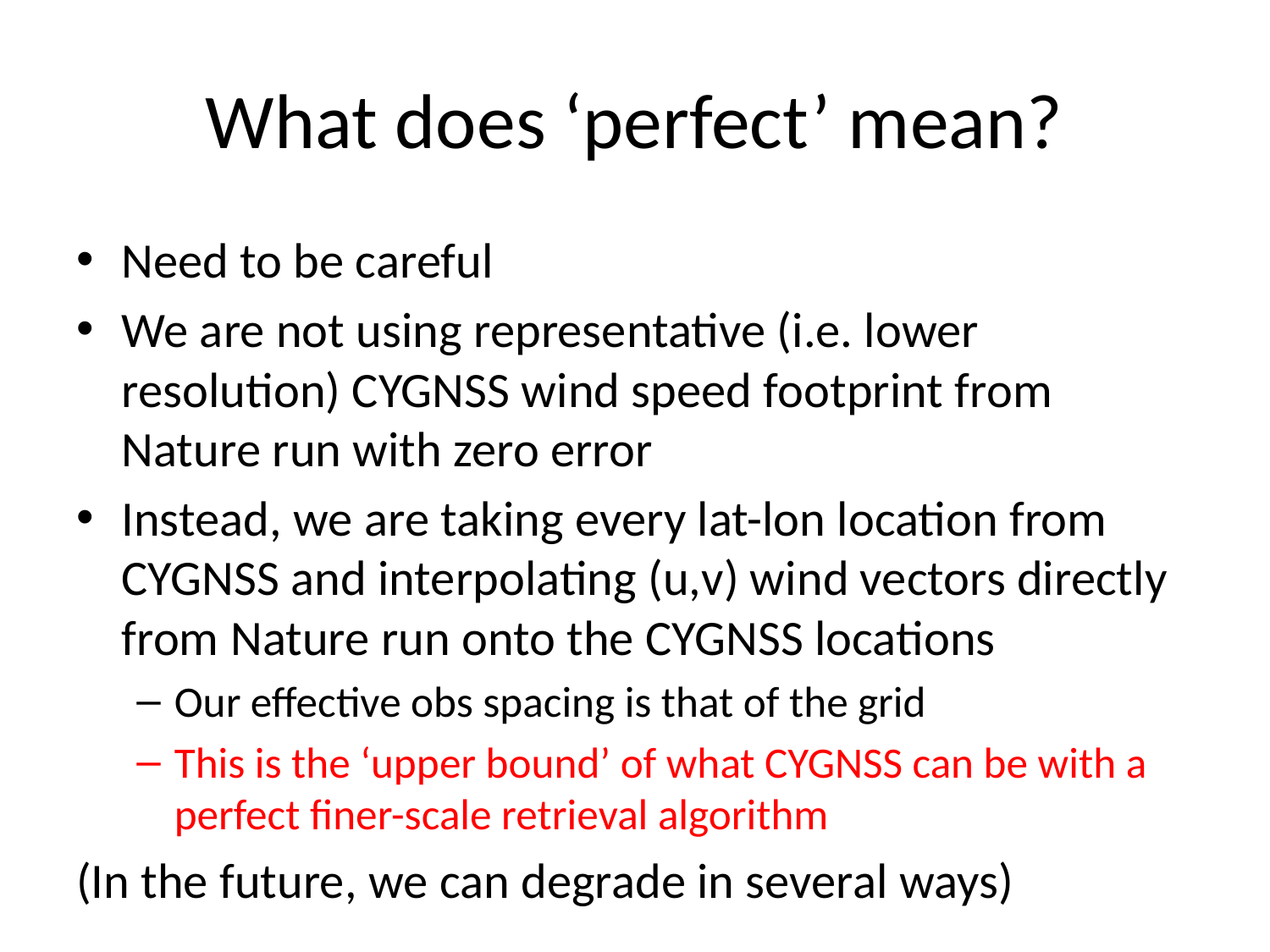

# What does ‘perfect’ mean?
Need to be careful
We are not using representative (i.e. lower resolution) CYGNSS wind speed footprint from Nature run with zero error
Instead, we are taking every lat-lon location from CYGNSS and interpolating (u,v) wind vectors directly from Nature run onto the CYGNSS locations
Our effective obs spacing is that of the grid
This is the ‘upper bound’ of what CYGNSS can be with a perfect finer-scale retrieval algorithm
(In the future, we can degrade in several ways)